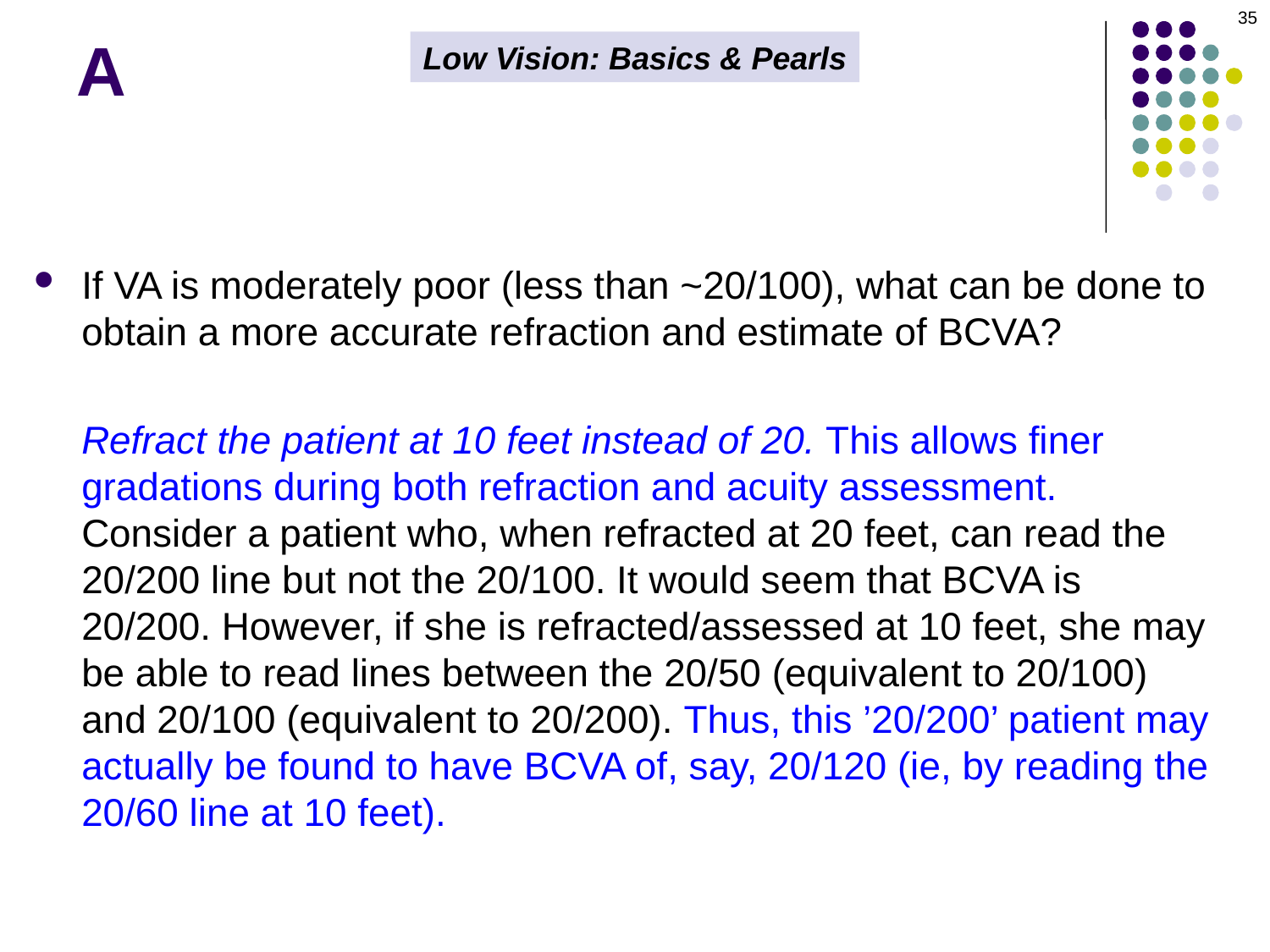

35
# A
Low Vision: Basics & Pearls
If VA is moderately poor (less than ~20/100), what can be done to obtain a more accurate refraction and estimate of BCVA?

Refract the patient at 10 feet instead of 20. This allows finer gradations during both refraction and acuity assessment. Consider a patient who, when refracted at 20 feet, can read the 20/200 line but not the 20/100. It would seem that BCVA is 20/200. However, if she is refracted/assessed at 10 feet, she may be able to read lines between the 20/50 (equivalent to 20/100) and 20/100 (equivalent to 20/200). Thus, this ’20/200’ patient may actually be found to have BCVA of, say, 20/120 (ie, by reading the 20/60 line at 10 feet).